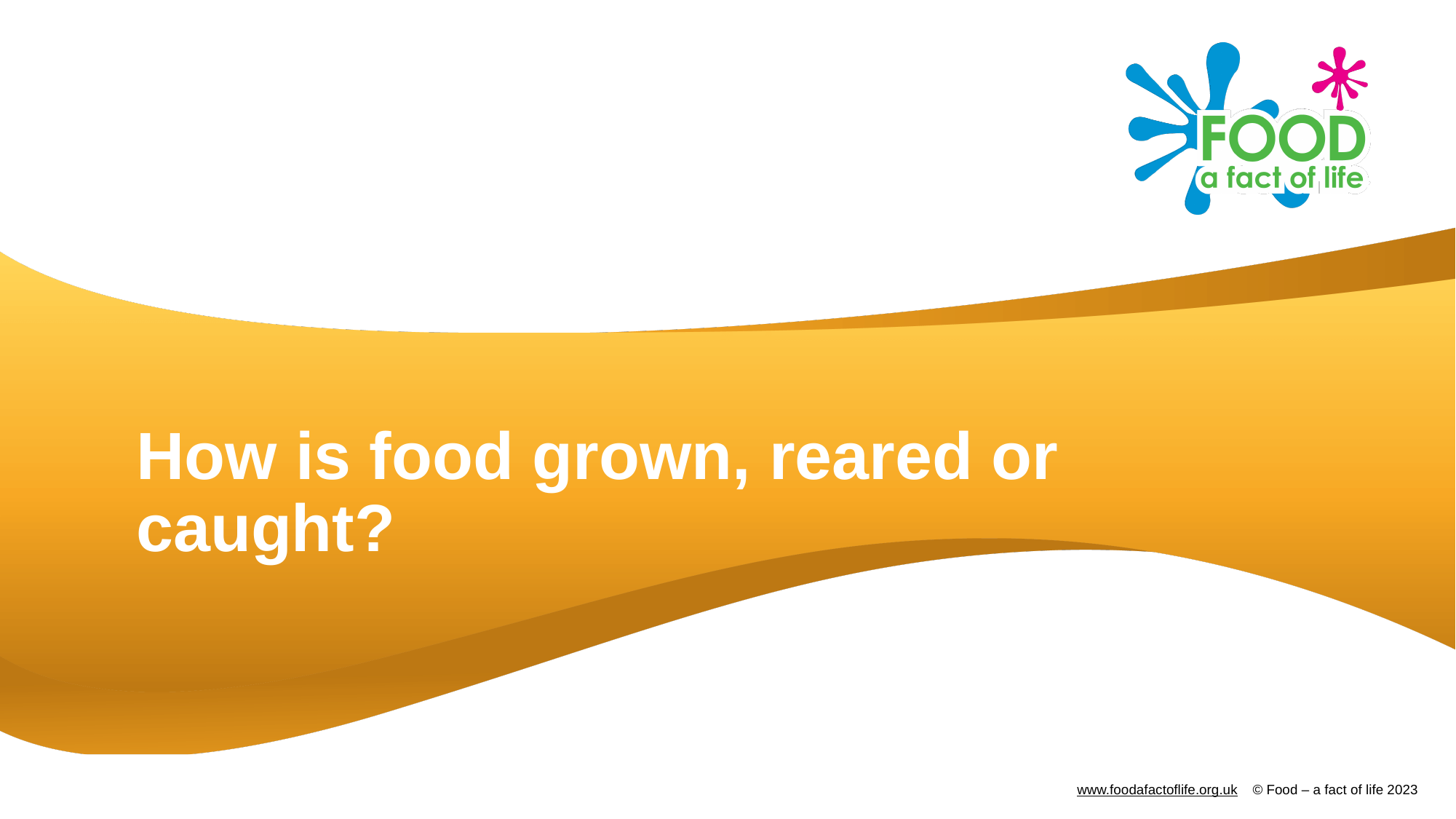

# How is food grown, reared or caught?